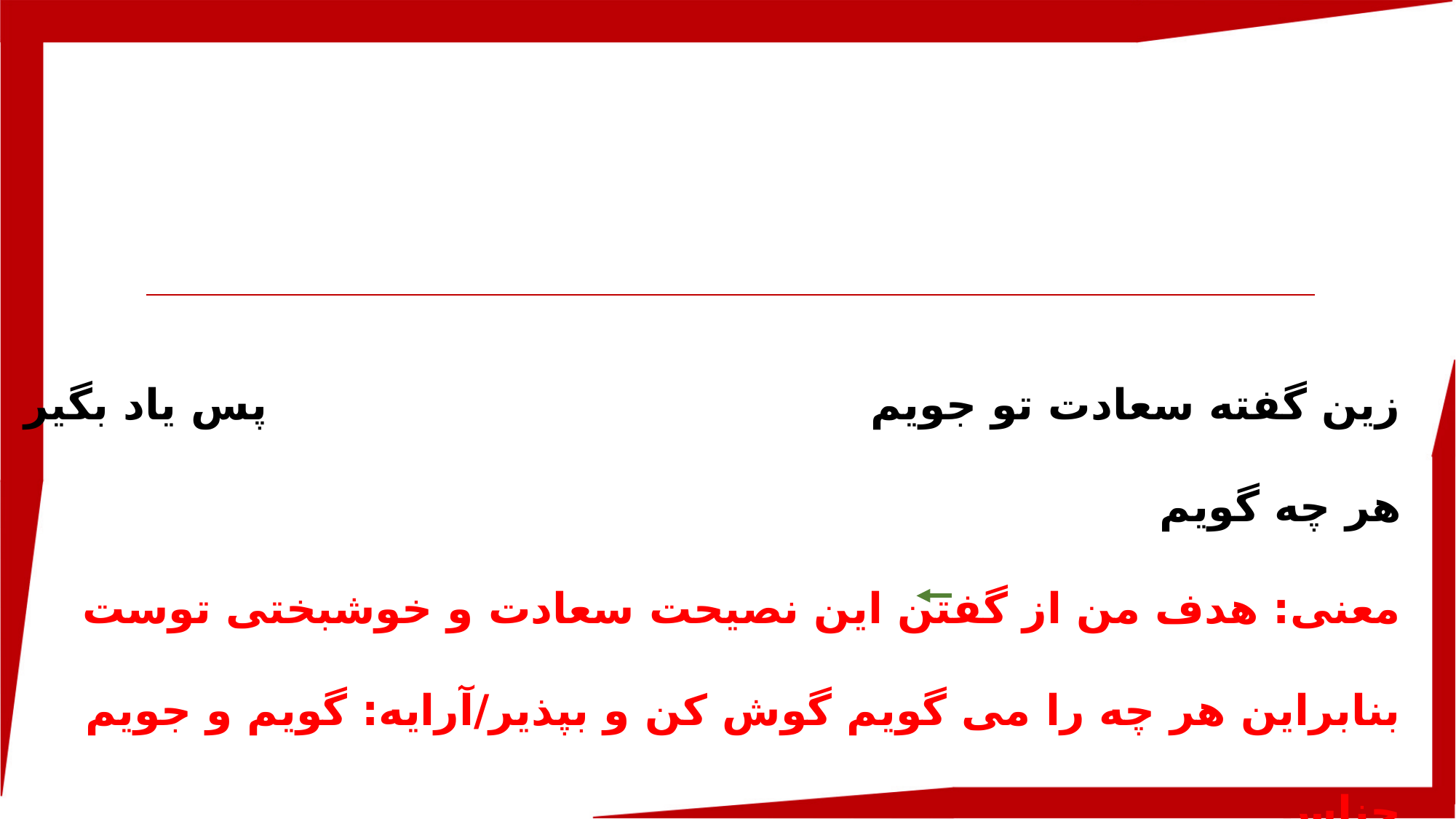

زین گفته سعادت تو جویم                                         پس یاد بگیر هر چه گویم
معنی: هدف من از گفتن این نصیحت سعادت و خوشبختی توست بنابراین هر چه را می گویم گوش کن و بپذیر/آرایه: گویم و جویم      جناس
نکته دستوری: فعل های (جویم) و (گویم) مضارع اخباری و فعل (یاد بگیر) امری است.